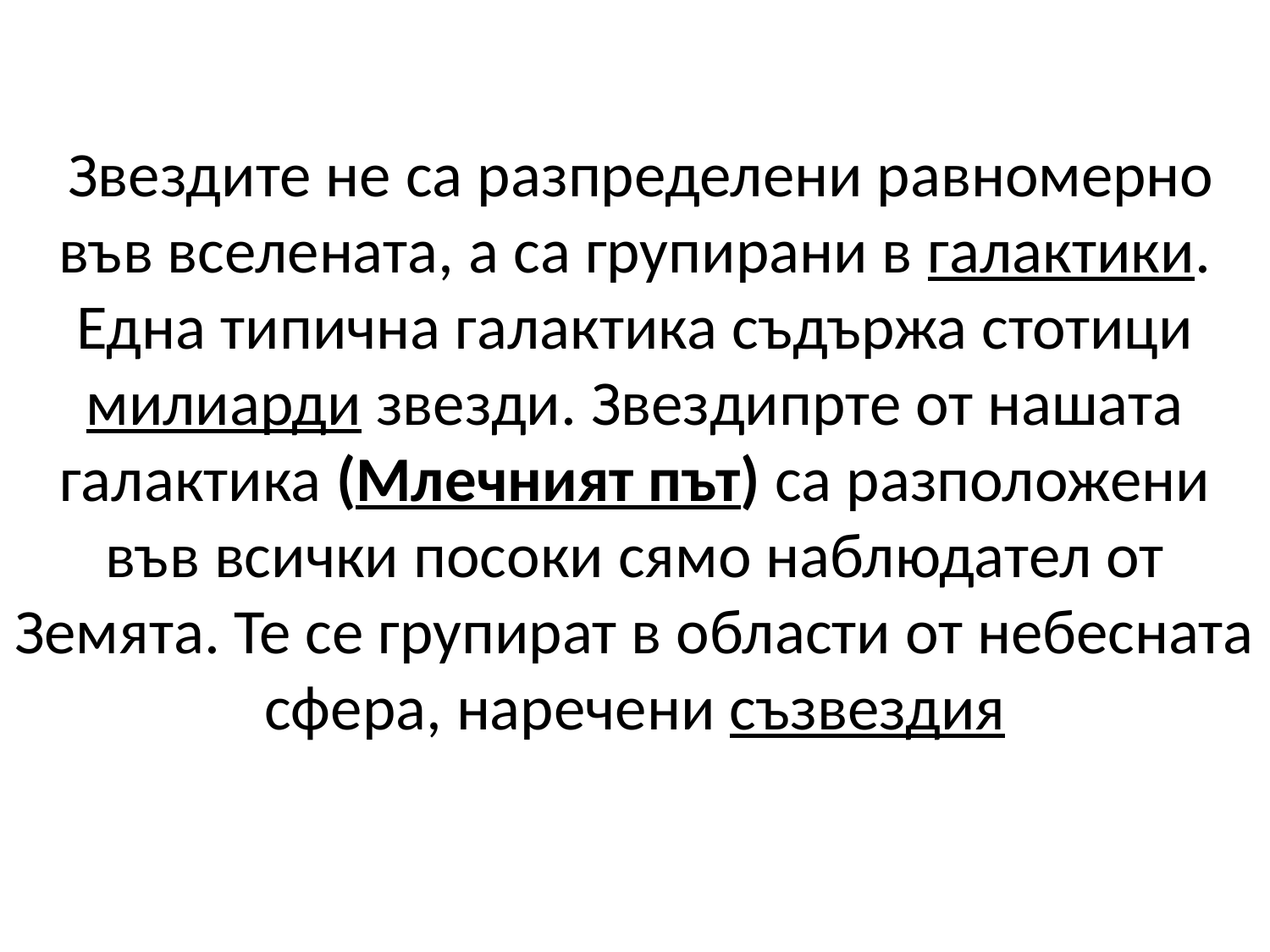

# Звездите не са разпределени равномерно във вселената, а са групирани в галактики. Една типична галактика съдържа стотици милиарди звезди. Звездипрте от нашата галактика (Млечният път) са разположени във всички посоки сямо наблюдател от Земята. Те се групират в области от небесната сфера, наречени съзвездия